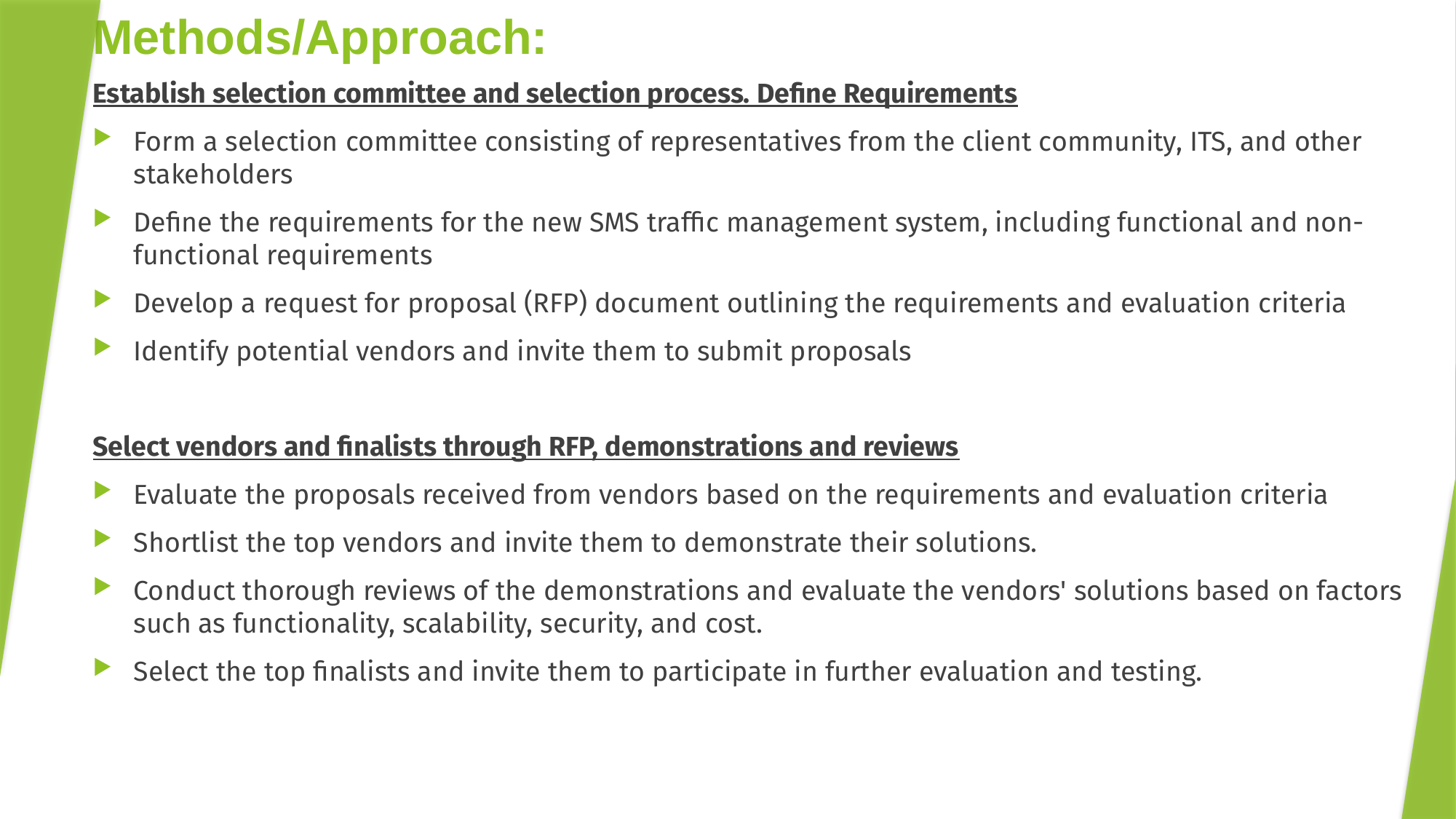

# Methods/Approach:
Establish selection committee and selection process. Define Requirements
Form a selection committee consisting of representatives from the client community, ITS, and other stakeholders
Define the requirements for the new SMS traffic management system, including functional and non-functional requirements
Develop a request for proposal (RFP) document outlining the requirements and evaluation criteria
Identify potential vendors and invite them to submit proposals

Select vendors and finalists through RFP, demonstrations and reviews
Evaluate the proposals received from vendors based on the requirements and evaluation criteria
Shortlist the top vendors and invite them to demonstrate their solutions.
Conduct thorough reviews of the demonstrations and evaluate the vendors' solutions based on factors such as functionality, scalability, security, and cost.
Select the top finalists and invite them to participate in further evaluation and testing.